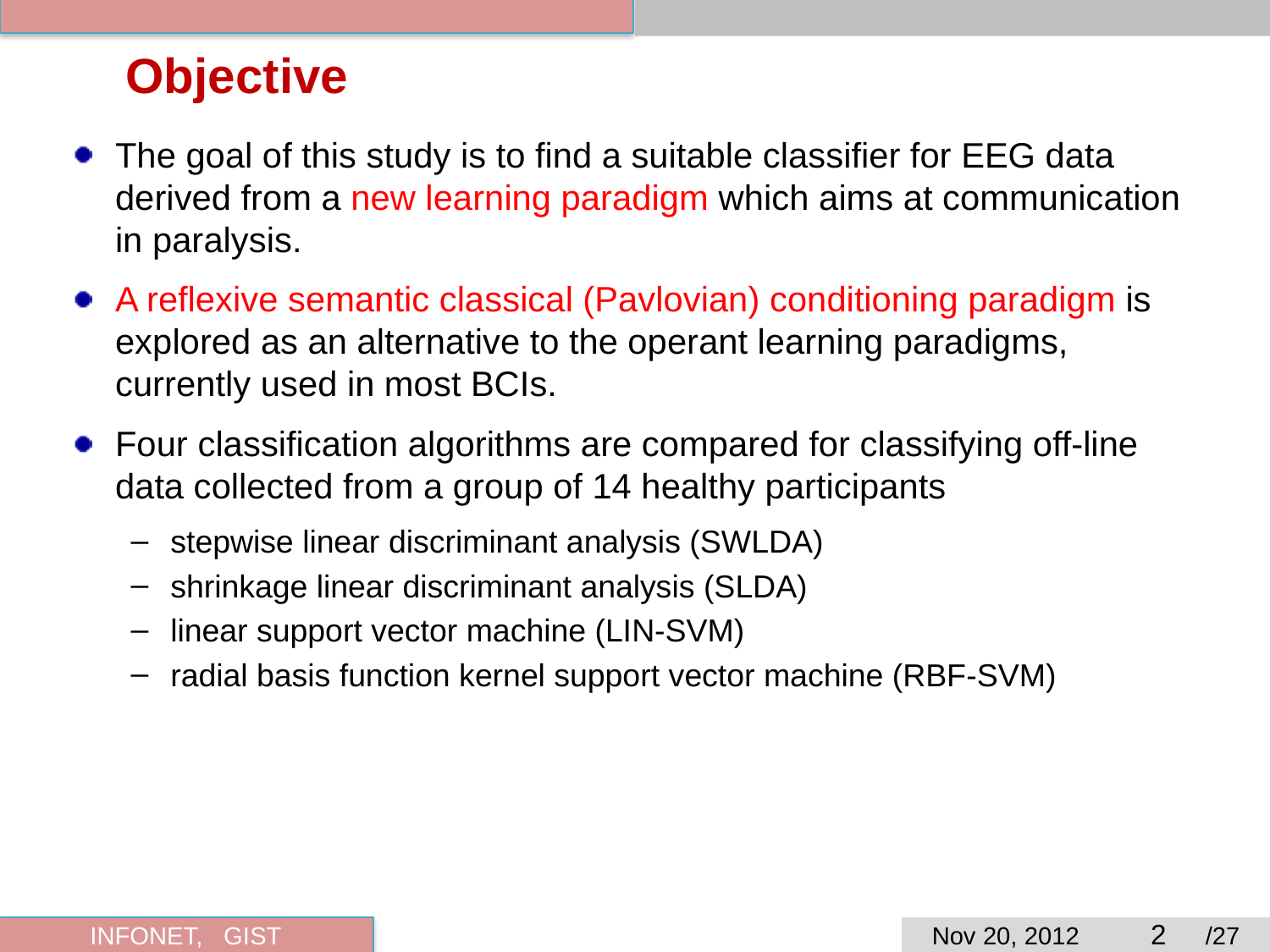

# Objective
The goal of this study is to find a suitable classifier for EEG data derived from a new learning paradigm which aims at communication in paralysis.
A reflexive semantic classical (Pavlovian) conditioning paradigm is explored as an alternative to the operant learning paradigms, currently used in most BCIs.
Four classification algorithms are compared for classifying off-line data collected from a group of 14 healthy participants
stepwise linear discriminant analysis (SWLDA)
shrinkage linear discriminant analysis (SLDA)
linear support vector machine (LIN-SVM)
radial basis function kernel support vector machine (RBF-SVM)

2